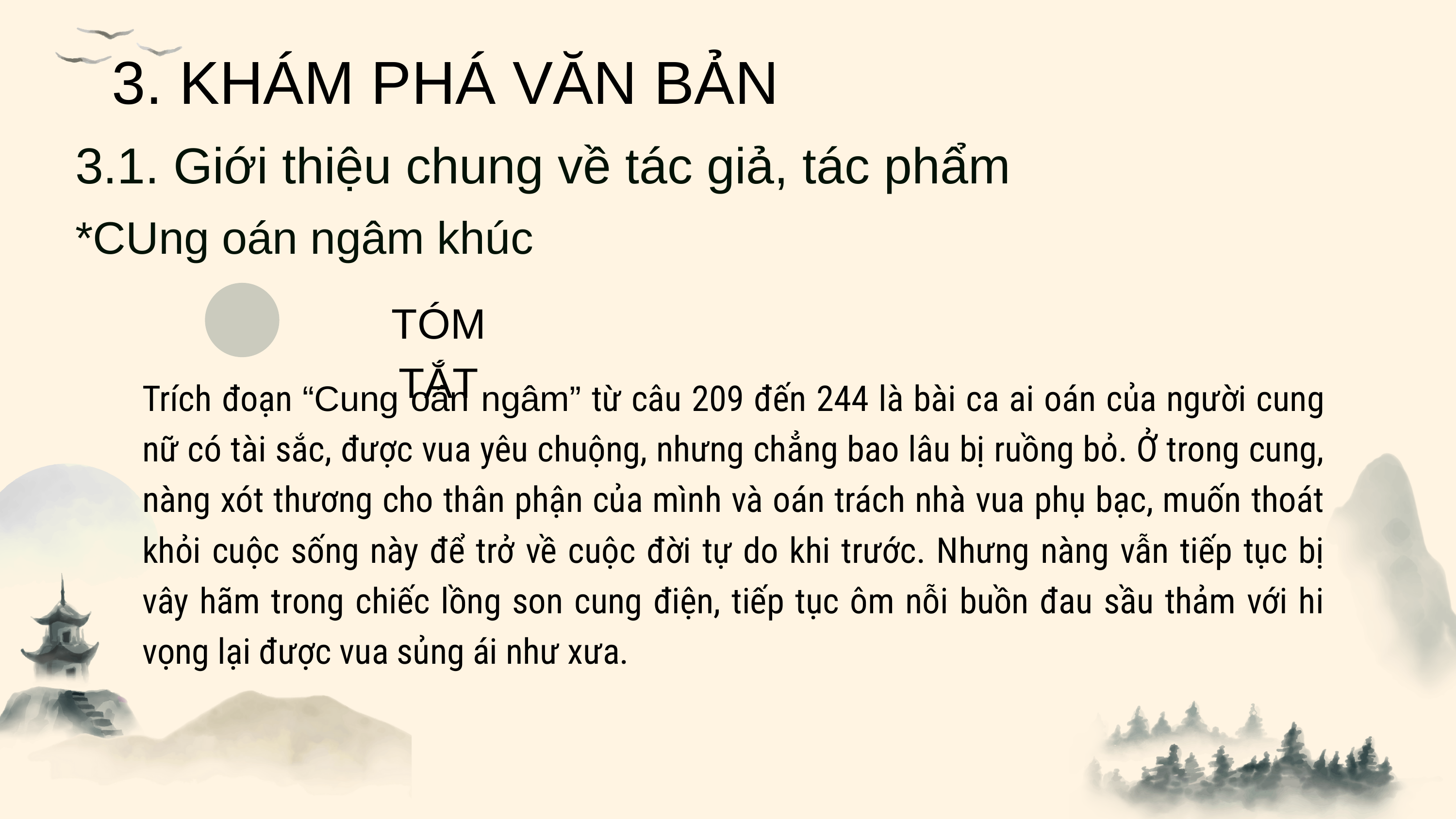

3. KHÁM PHÁ VĂN BẢN
3.1. Giới thiệu chung về tác giả, tác phẩm
*CUng oán ngâm khúc

TÓM TẮT
Trích đoạn “Cung oán ngâm” từ câu 209 đến 244 là bài ca ai oán của người cung nữ có tài sắc, được vua yêu chuộng, nhưng chẳng bao lâu bị ruồng bỏ. Ở trong cung, nàng xót thương cho thân phận của mình và oán trách nhà vua phụ bạc, muốn thoát khỏi cuộc sống này để trở về cuộc đời tự do khi trước. Nhưng nàng vẫn tiếp tục bị vây hãm trong chiếc lồng son cung điện, tiếp tục ôm nỗi buồn đau sầu thảm với hi vọng lại được vua sủng ái như xưa.